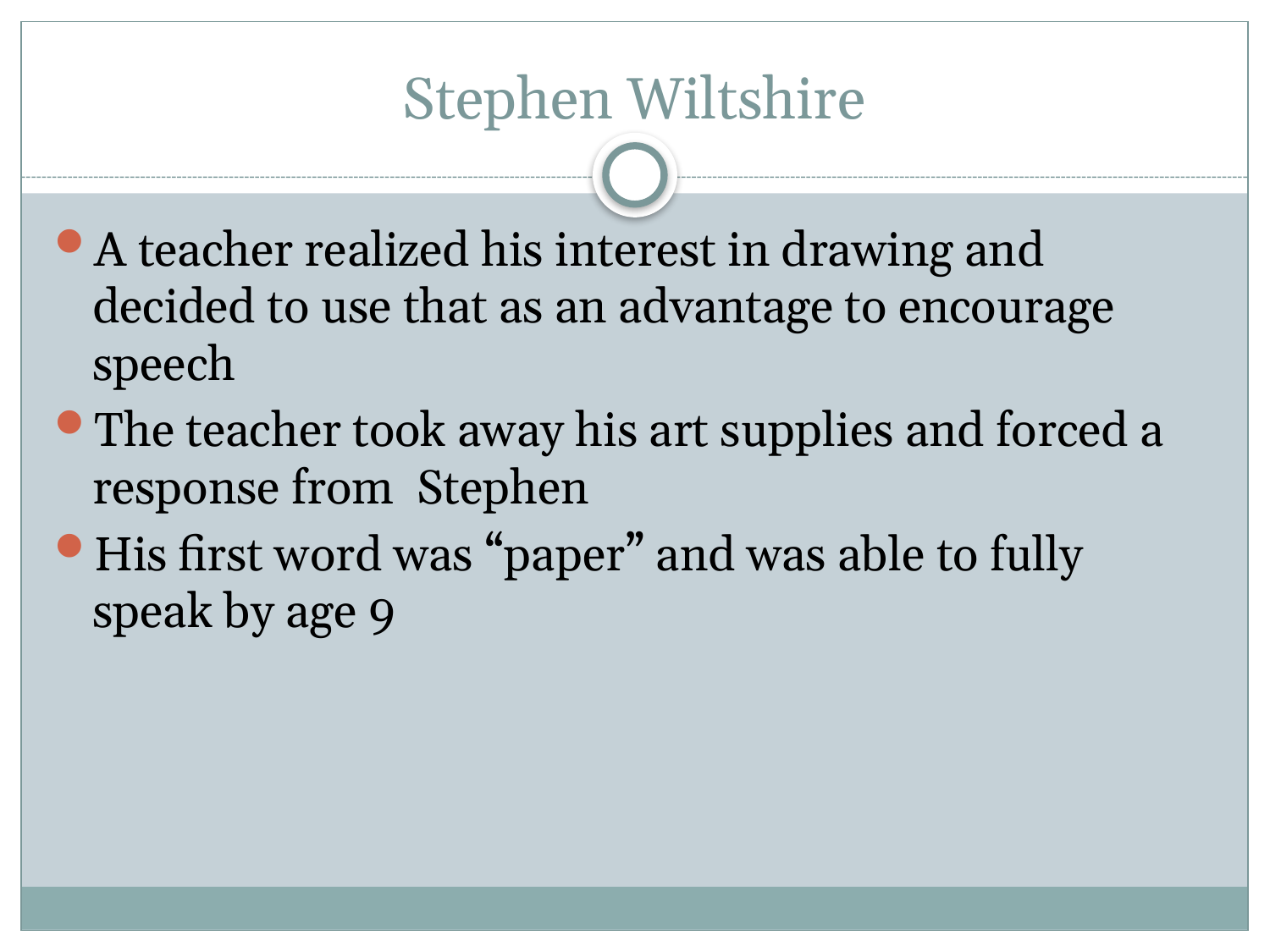

# Stephen Wiltshire
A teacher realized his interest in drawing and decided to use that as an advantage to encourage speech
The teacher took away his art supplies and forced a response from  Stephen
His first word was “paper” and was able to fully speak by age 9